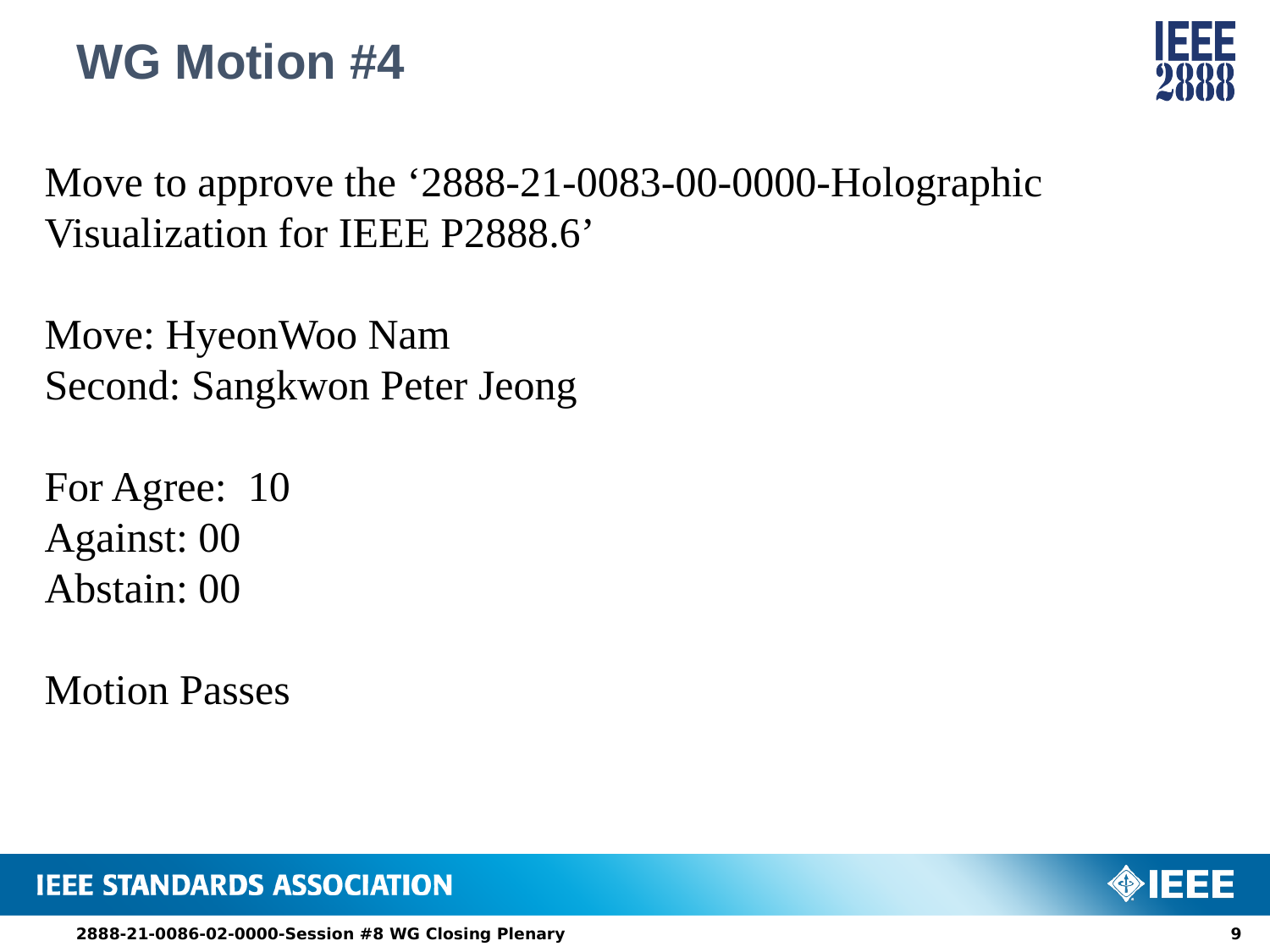

# WG Motion #4
Move to approve the ‘2888-21-0083-00-0000-Holographic Visualization for IEEE P2888.6’

Move: HyeonWoo Nam
Second: Sangkwon Peter Jeong

For Agree:  10
Against: 00
Abstain: 00

Motion Passes
2888-21-0086-02-0000-Session #8 WG Closing Plenary
9